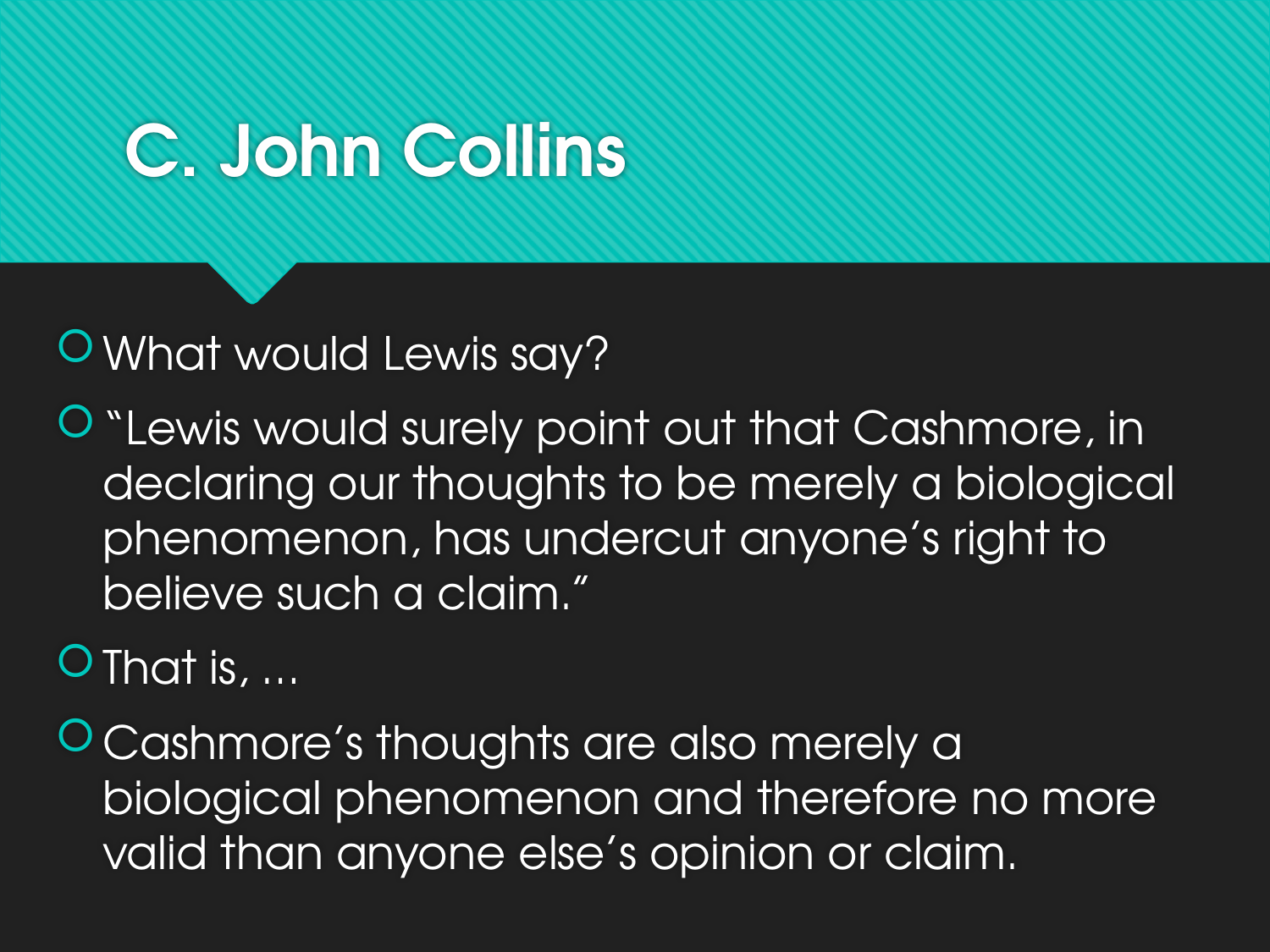

# C. John Collins
What would Lewis say?
“Lewis would surely point out that Cashmore, in declaring our thoughts to be merely a biological phenomenon, has undercut anyone’s right to believe such a claim.”
That is, …
Cashmore’s thoughts are also merely a biological phenomenon and therefore no more valid than anyone else’s opinion or claim.